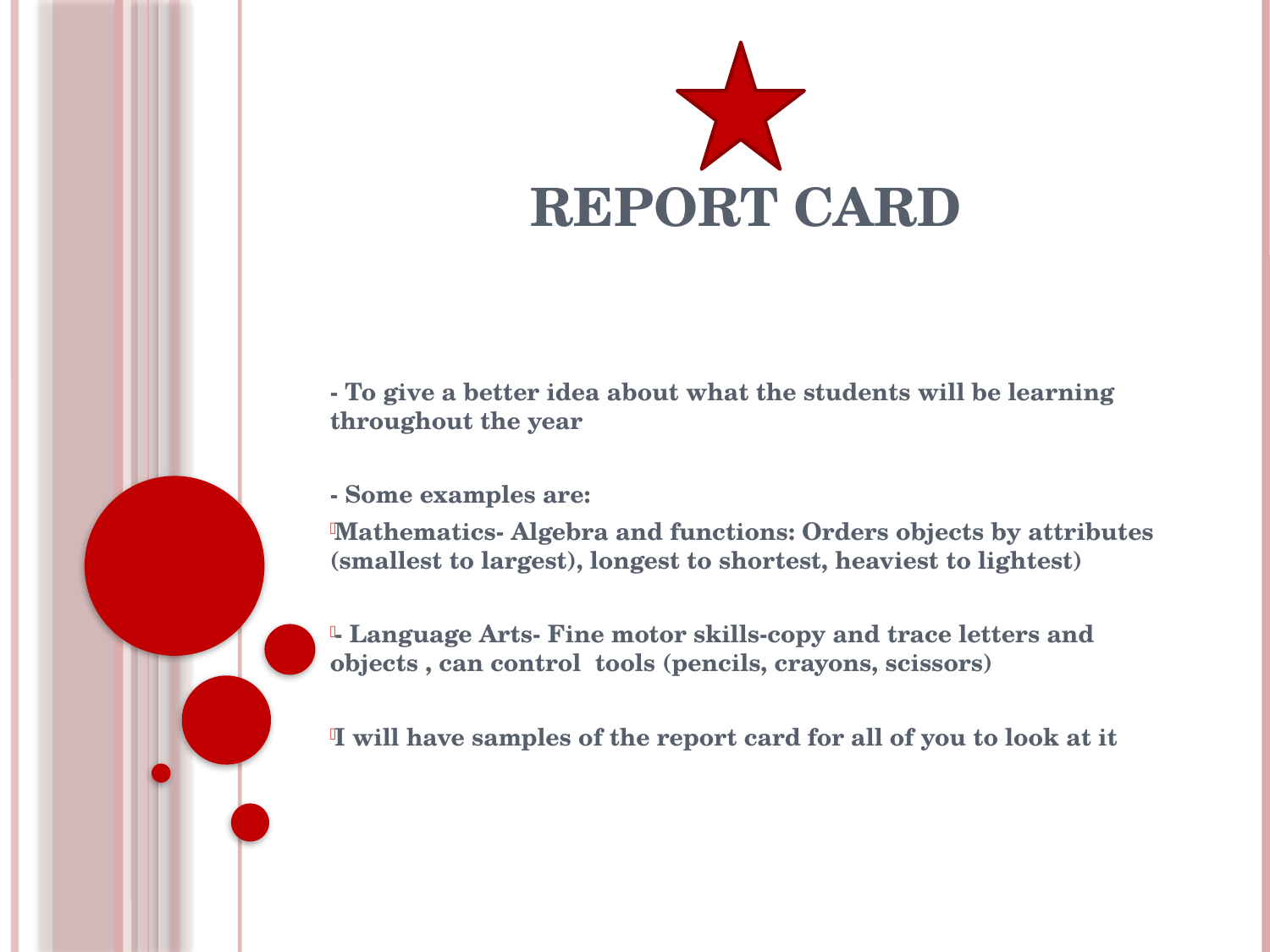

# Report Card
- To give a better idea about what the students will be learning throughout the year

- Some examples are:
Mathematics- Algebra and functions: Orders objects by attributes (smallest to largest), longest to shortest, heaviest to lightest)

- Language Arts- Fine motor skills-copy and trace letters and objects , can control  tools (pencils, crayons, scissors)

I will have samples of the report card for all of you to look at it